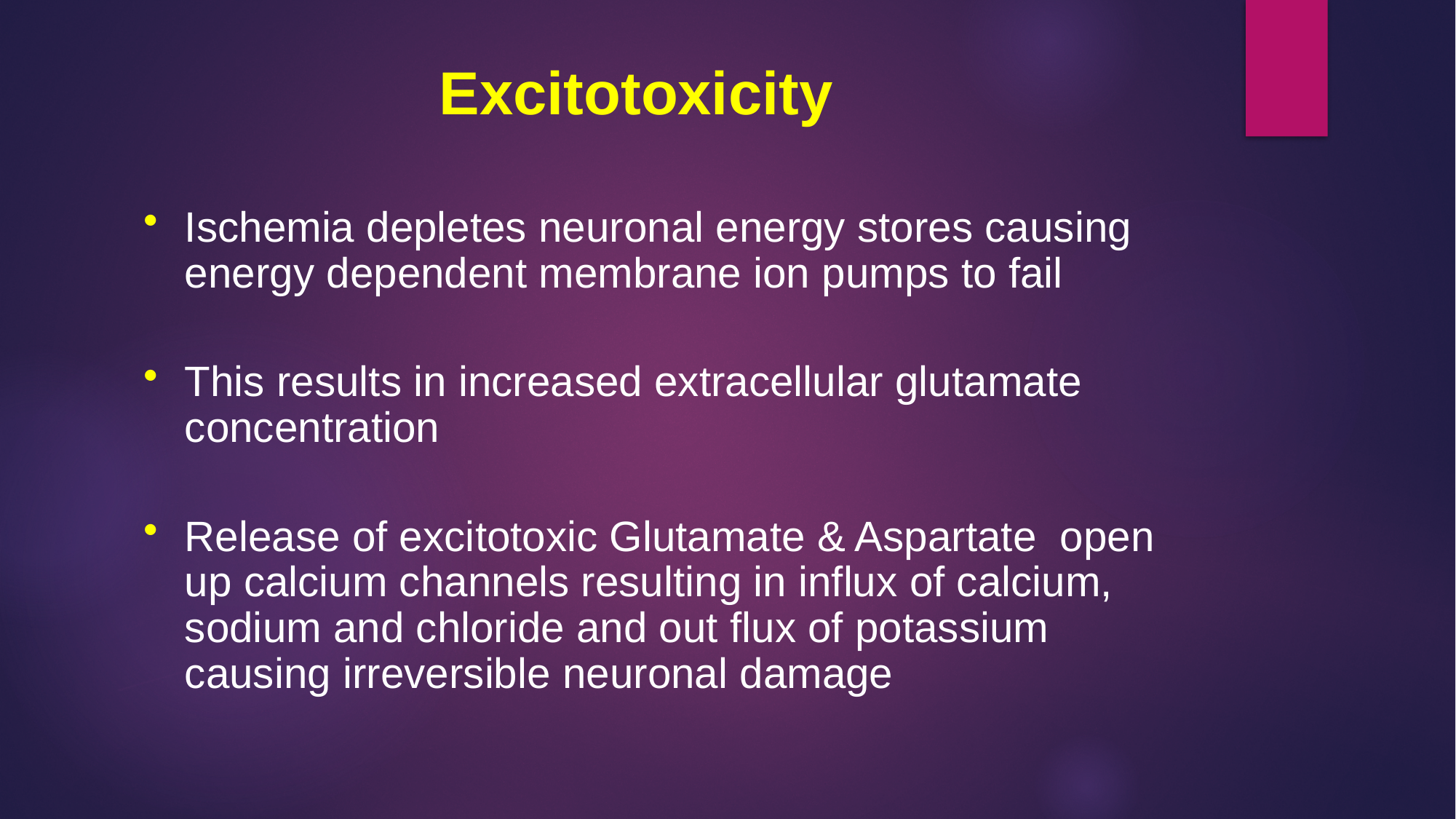

Excitotoxicity
Ischemia depletes neuronal energy stores causing energy dependent membrane ion pumps to fail

This results in increased extracellular glutamate concentration

Release of excitotoxic Glutamate & Aspartate  open up calcium channels resulting in influx of calcium, sodium and chloride and out flux of potassium causing irreversible neuronal damage